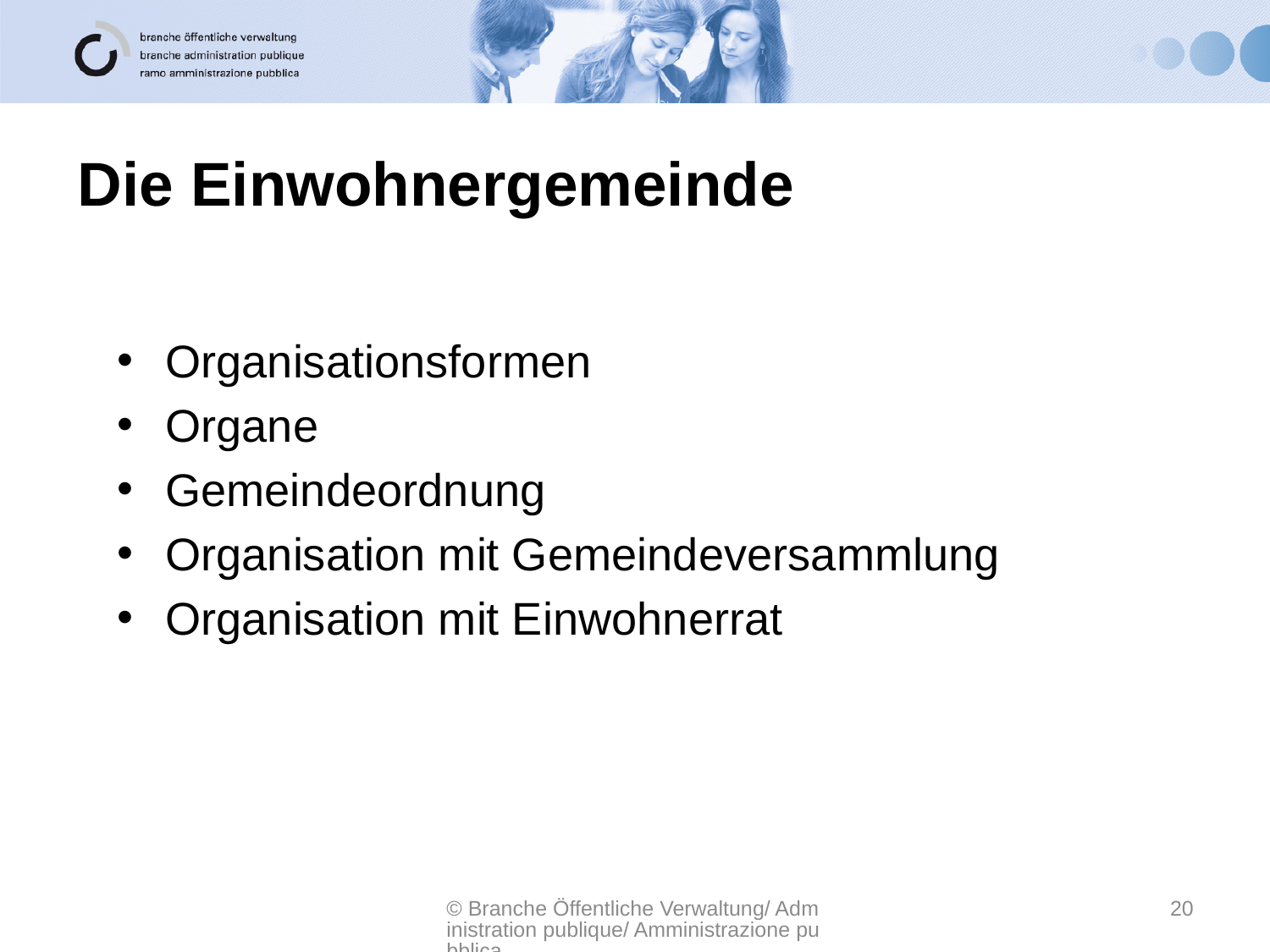

# Die Einwohnergemeinde

Organisationsformen
Organe
Gemeindeordnung
Organisation mit Gemeindeversammlung
Organisation mit Einwohnerrat
© Branche Öffentliche Verwaltung/ Administration publique/ Amministrazione pubblica
20